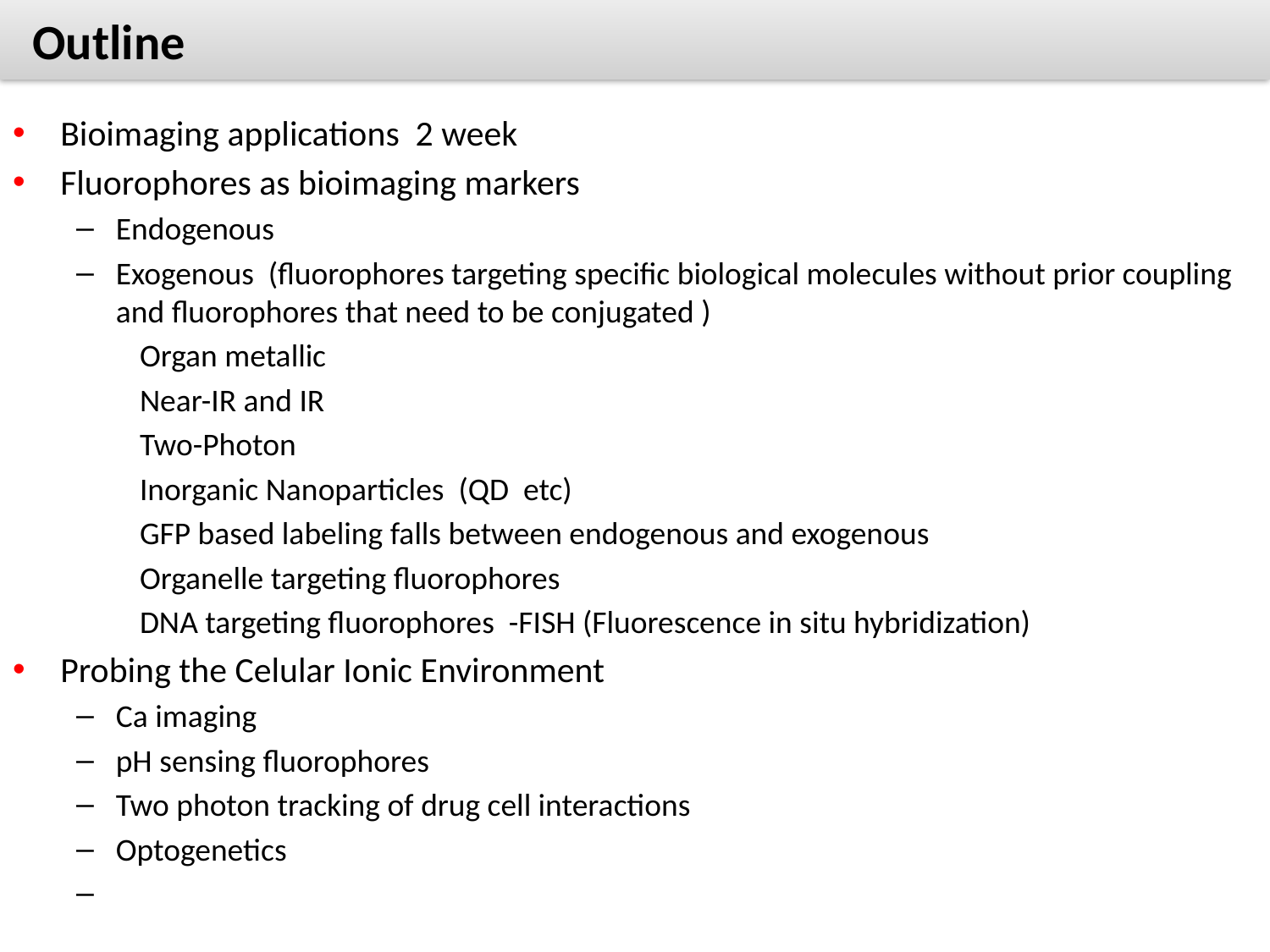

# Outline
Bioimaging applications  2 week
Fluorophores as bioimaging markers
Endogenous
Exogenous  (fluorophores targeting specific biological molecules without prior coupling and fluorophores that need to be conjugated )
Organ metallic
Near-IR and IR
Two-Photon
Inorganic Nanoparticles  (QD  etc)
GFP based labeling falls between endogenous and exogenous
Organelle targeting fluorophores
DNA targeting fluorophores  -FISH (Fluorescence in situ hybridization)
Probing the Celular Ionic Environment
Ca imaging
pH sensing fluorophores
Two photon tracking of drug cell interactions
Optogenetics